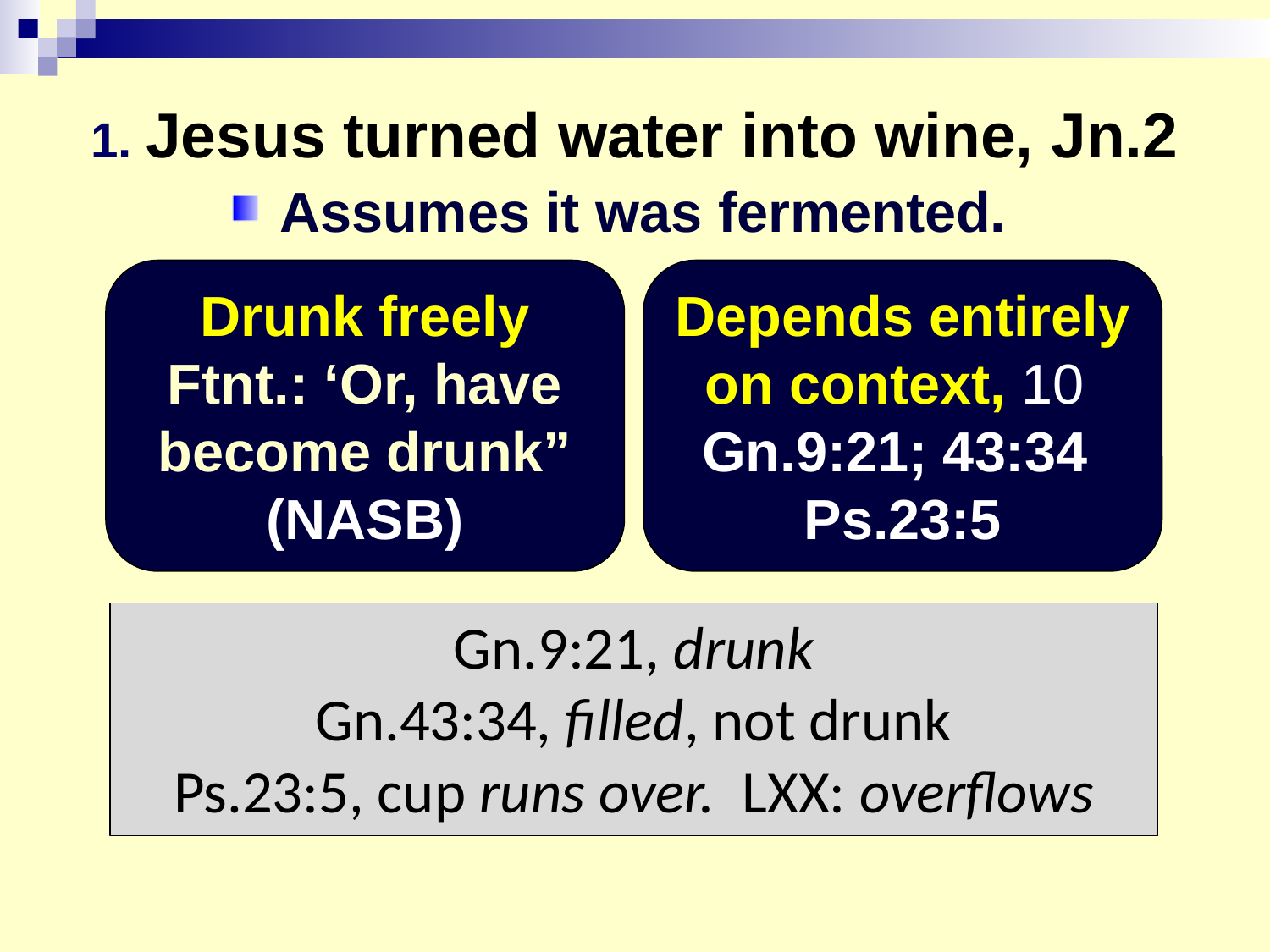

# 1. Jesus turned water into wine, Jn.2
Assumes it was fermented.

Drunk freely
Ftnt.: ‘Or, have become drunk” (NASB)
Depends entirely on context, 10
Gn.9:21; 43:34
Ps.23:5
Gn.9:21, drunk
Gn.43:34, filled, not drunk
Ps.23:5, cup runs over.  LXX: overflows